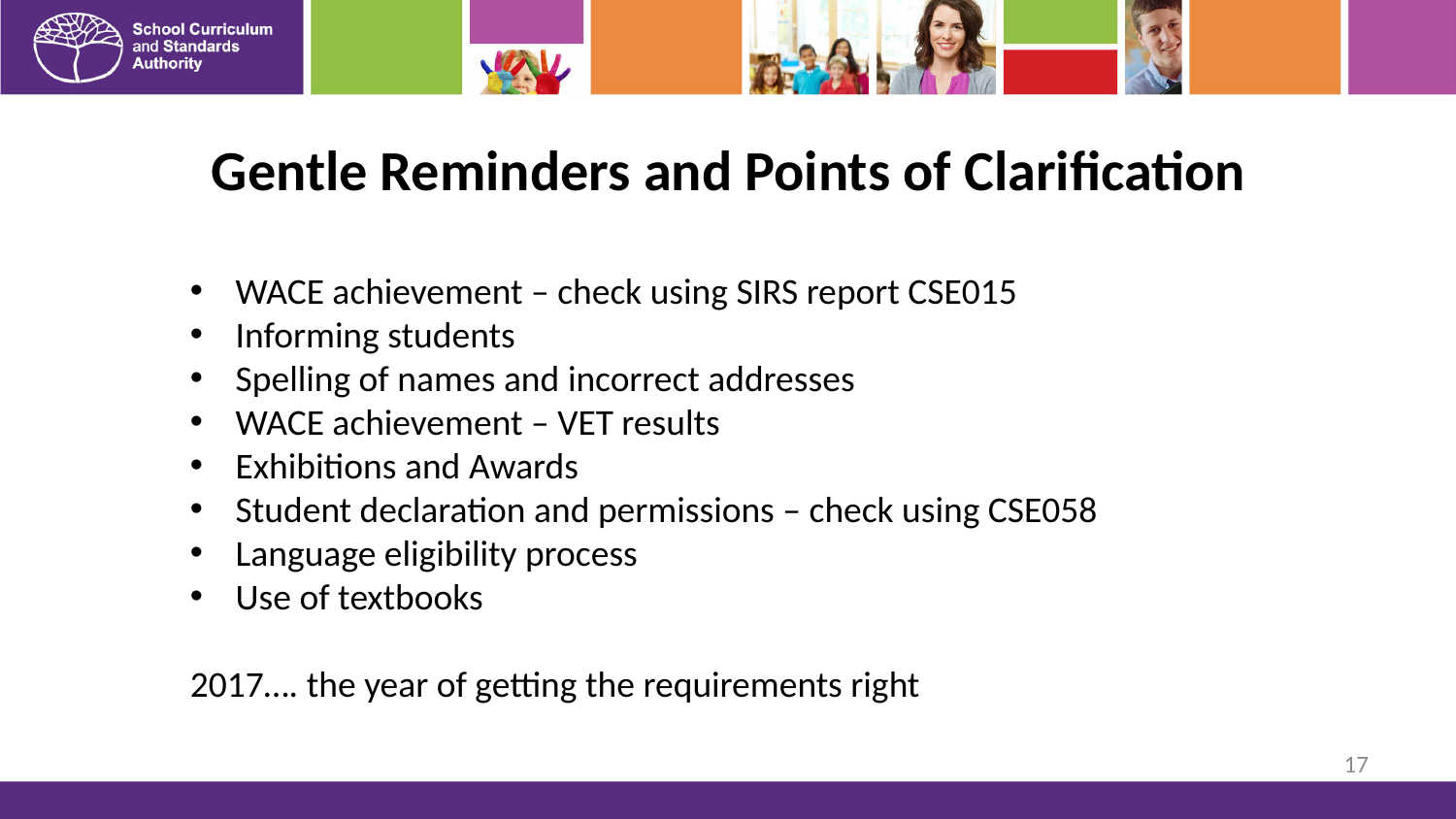

# Gentle Reminders and Points of Clarification
WACE achievement – check using SIRS report CSE015
Informing students
Spelling of names and incorrect addresses
WACE achievement – VET results
Exhibitions and Awards
Student declaration and permissions – check using CSE058
Language eligibility process
Use of textbooks

2017…. the year of getting the requirements right
17